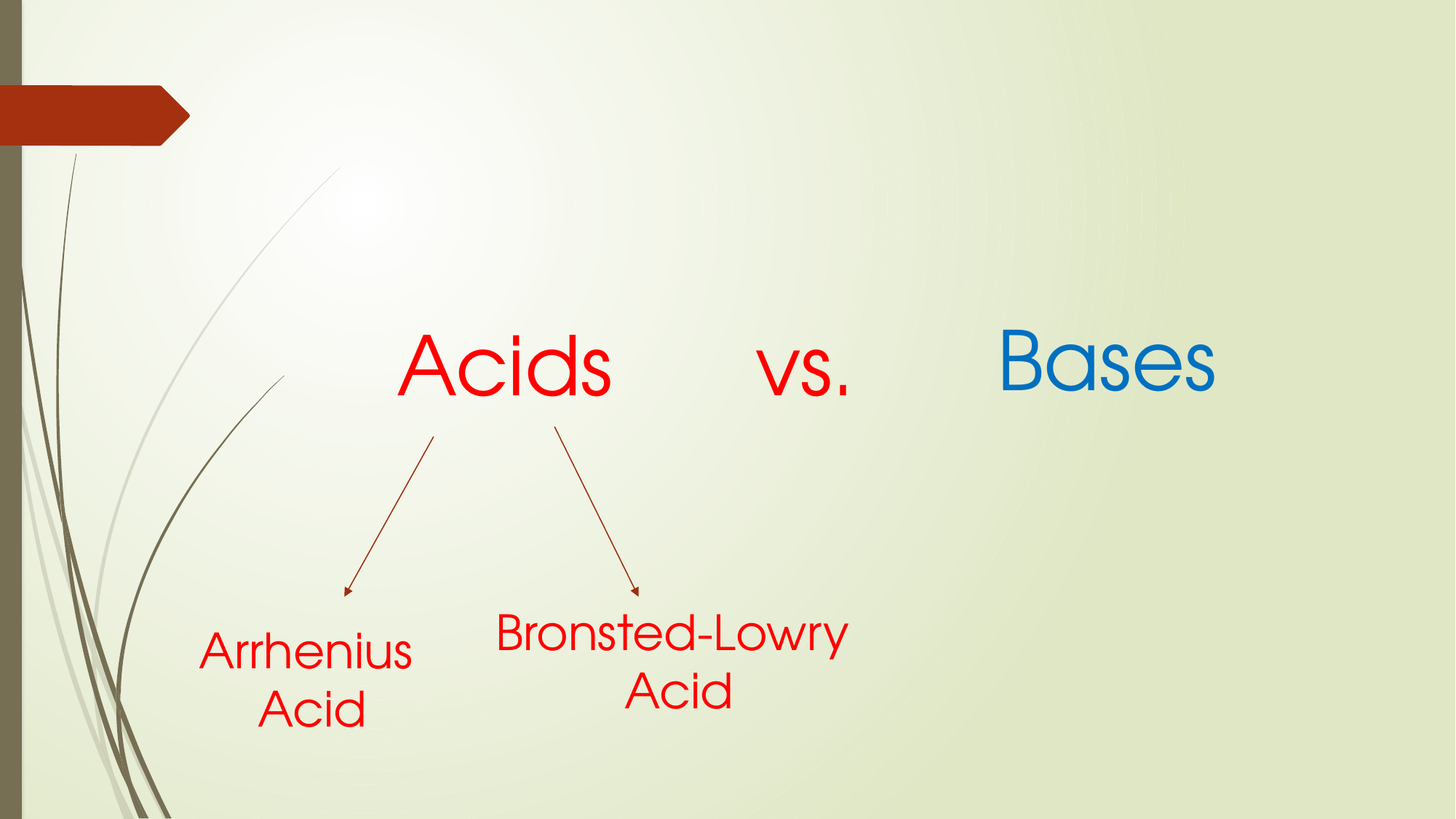

#
Bases
Acids
vs.
Bronsted-Lowry
Acid
Arrhenius
Acid